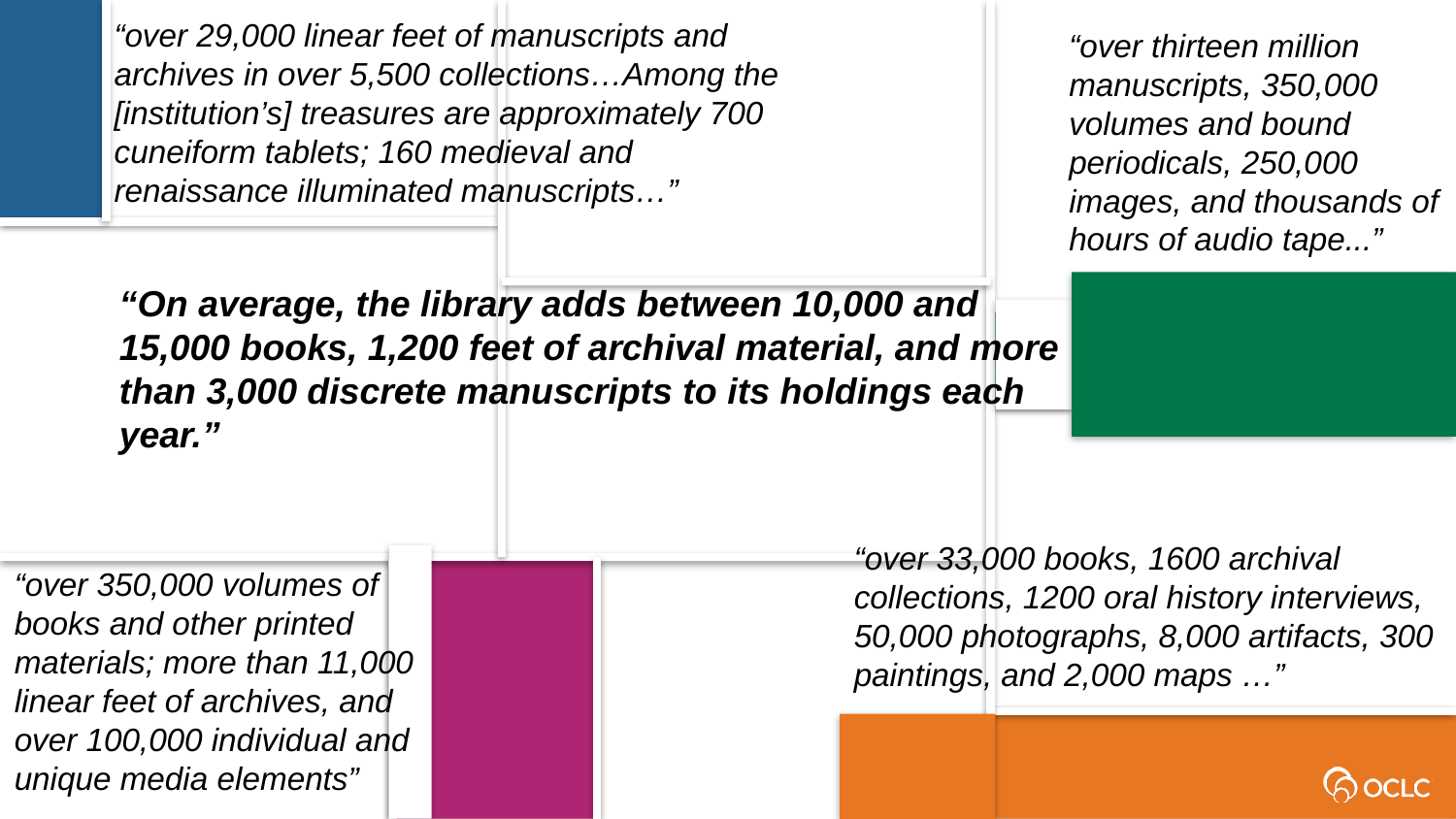

“over 29,000 linear feet of manuscripts and archives in over 5,500 collections…Among the [institution’s] treasures are approximately 700 cuneiform tablets; 160 medieval and renaissance illuminated manuscripts…”
“over thirteen million manuscripts, 350,000 volumes and bound periodicals, 250,000 images, and thousands of hours of audio tape...”

“On average, the library adds between 10,000 and 15,000 books, 1,200 feet of archival material, and more than 3,000 discrete manuscripts to its holdings each year.”

“over 33,000 books, 1600 archival collections, 1200 oral history interviews, 50,000 photographs, 8,000 artifacts, 300 paintings, and 2,000 maps …”

“over 350,000 volumes of books and other printed materials; more than 11,000 linear feet of archives, and over 100,000 individual and unique media elements”